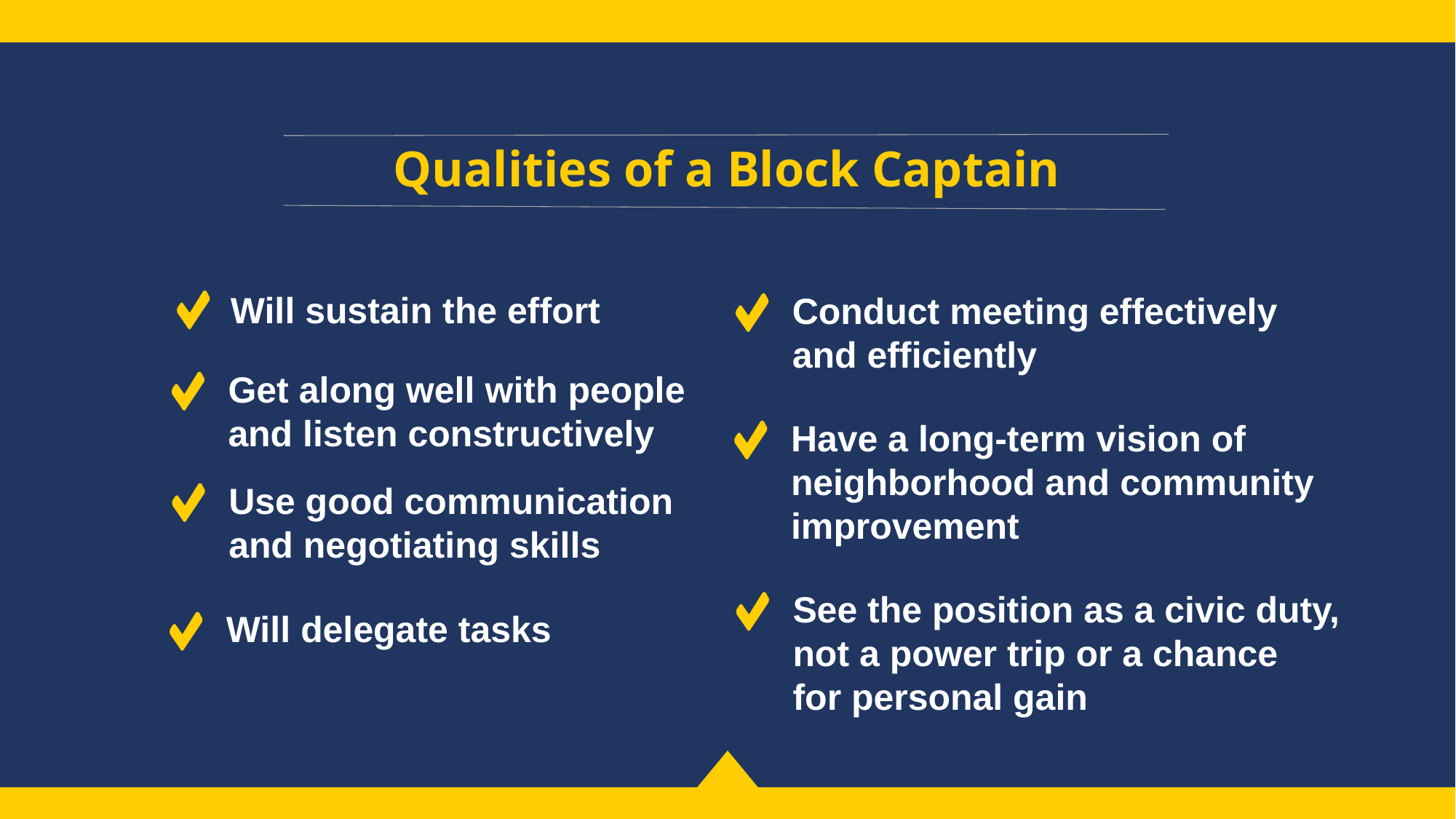

Qualities of a Block Captain
Will sustain the effort
Conduct meeting effectively
and efficiently

Get along well with people
and listen constructively

Have a long-term vision of
neighborhood and community
improvement

Use good communication
and negotiating skills

See the position as a civic duty,
not a power trip or a chance
for personal gain

Will delegate tasks